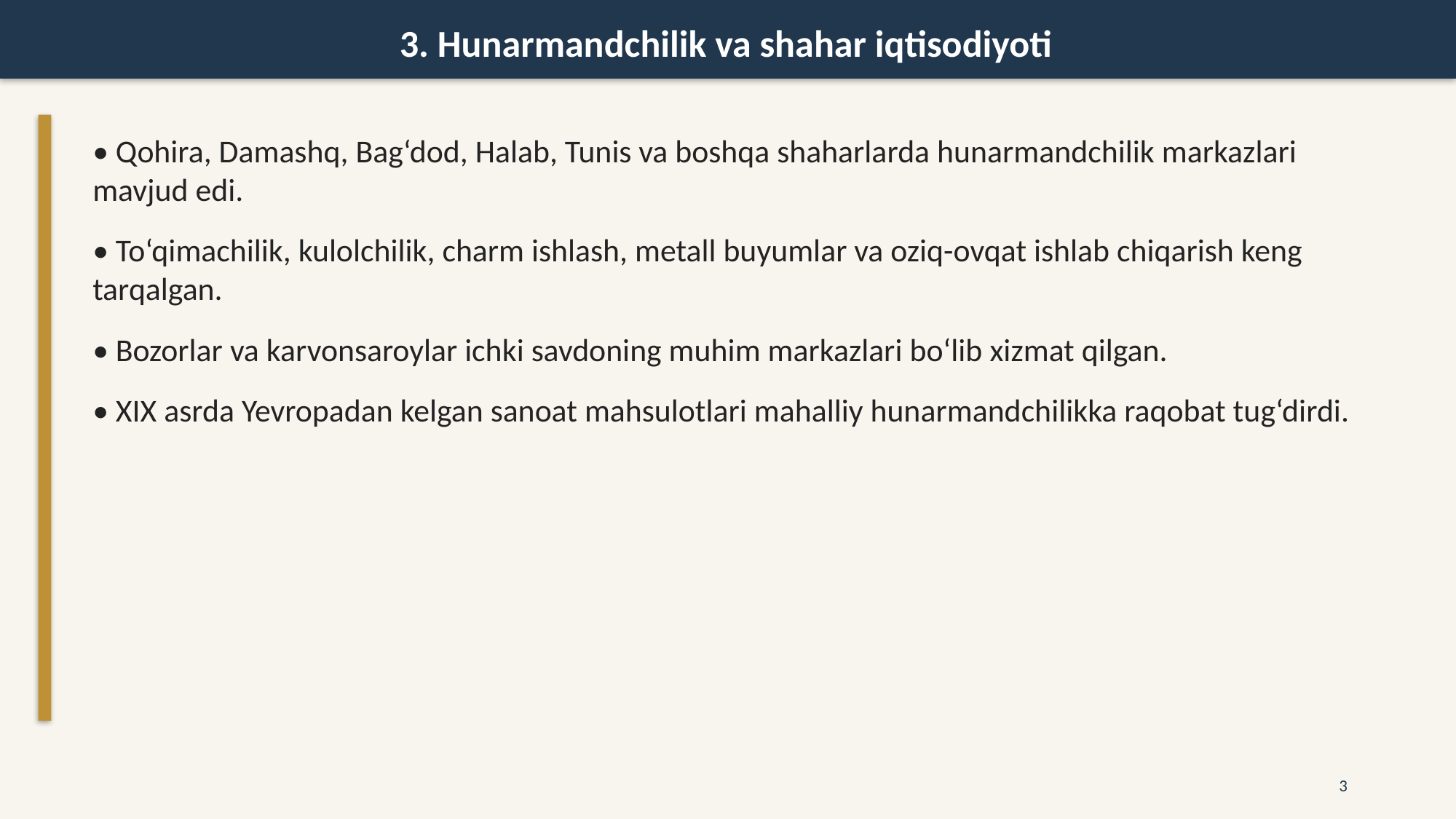

3. Hunarmandchilik va shahar iqtisodiyoti

• Qohira, Damashq, Bag‘dod, Halab, Tunis va boshqa shaharlarda hunarmandchilik markazlari mavjud edi.
• To‘qimachilik, kulolchilik, charm ishlash, metall buyumlar va oziq-ovqat ishlab chiqarish keng tarqalgan.
• Bozorlar va karvonsaroylar ichki savdoning muhim markazlari bo‘lib xizmat qilgan.
• XIX asrda Yevropadan kelgan sanoat mahsulotlari mahalliy hunarmandchilikka raqobat tug‘dirdi.
3